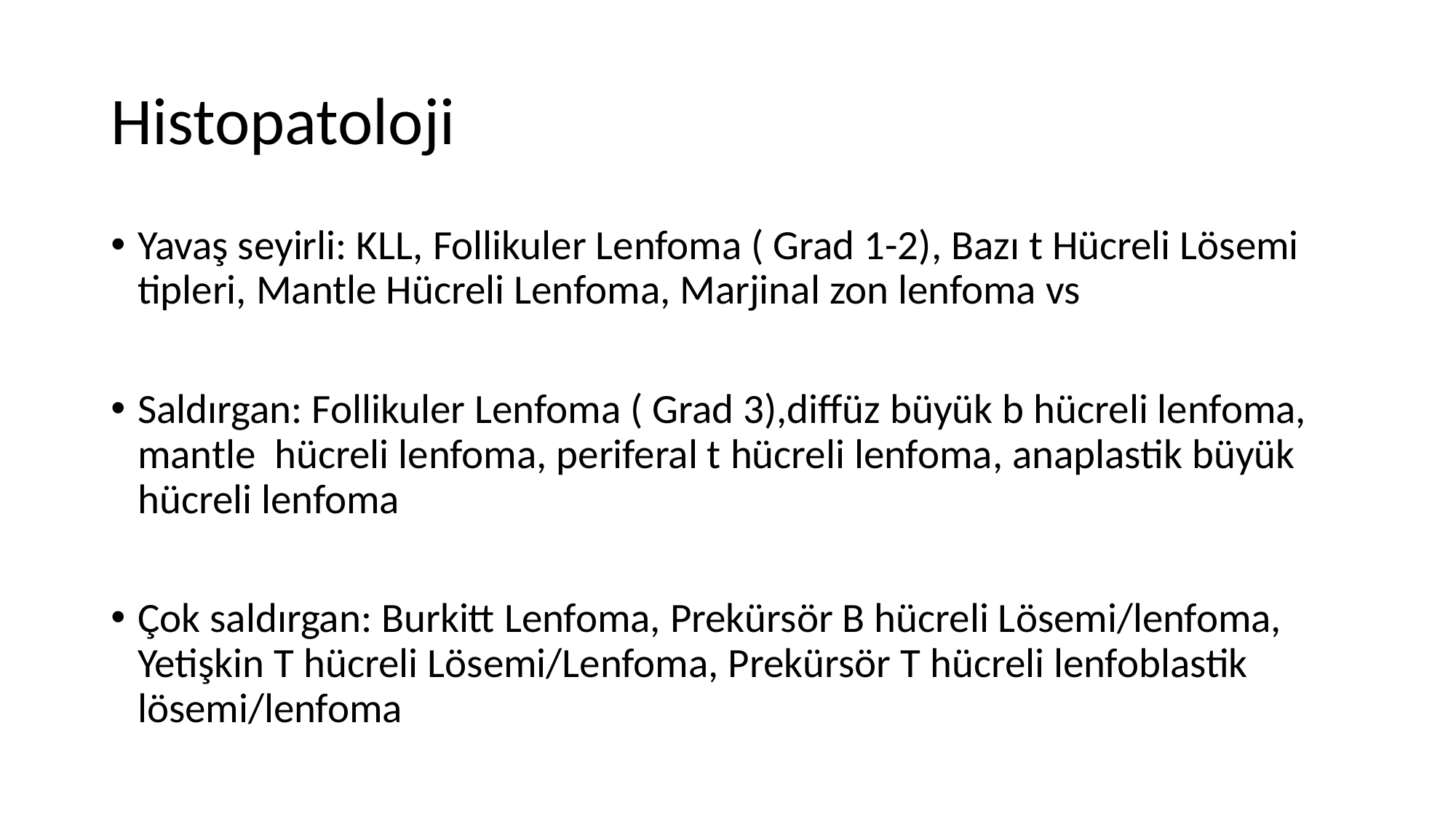

# Histopatoloji
Yavaş seyirli: KLL, Follikuler Lenfoma ( Grad 1-2), Bazı t Hücreli Lösemi tipleri, Mantle Hücreli Lenfoma, Marjinal zon lenfoma vs

Saldırgan: Follikuler Lenfoma ( Grad 3),diffüz büyük b hücreli lenfoma, mantle  hücreli lenfoma, periferal t hücreli lenfoma, anaplastik büyük hücreli lenfoma

Çok saldırgan: Burkitt Lenfoma, Prekürsör B hücreli Lösemi/lenfoma, Yetişkin T hücreli Lösemi/Lenfoma, Prekürsör T hücreli lenfoblastik lösemi/lenfoma